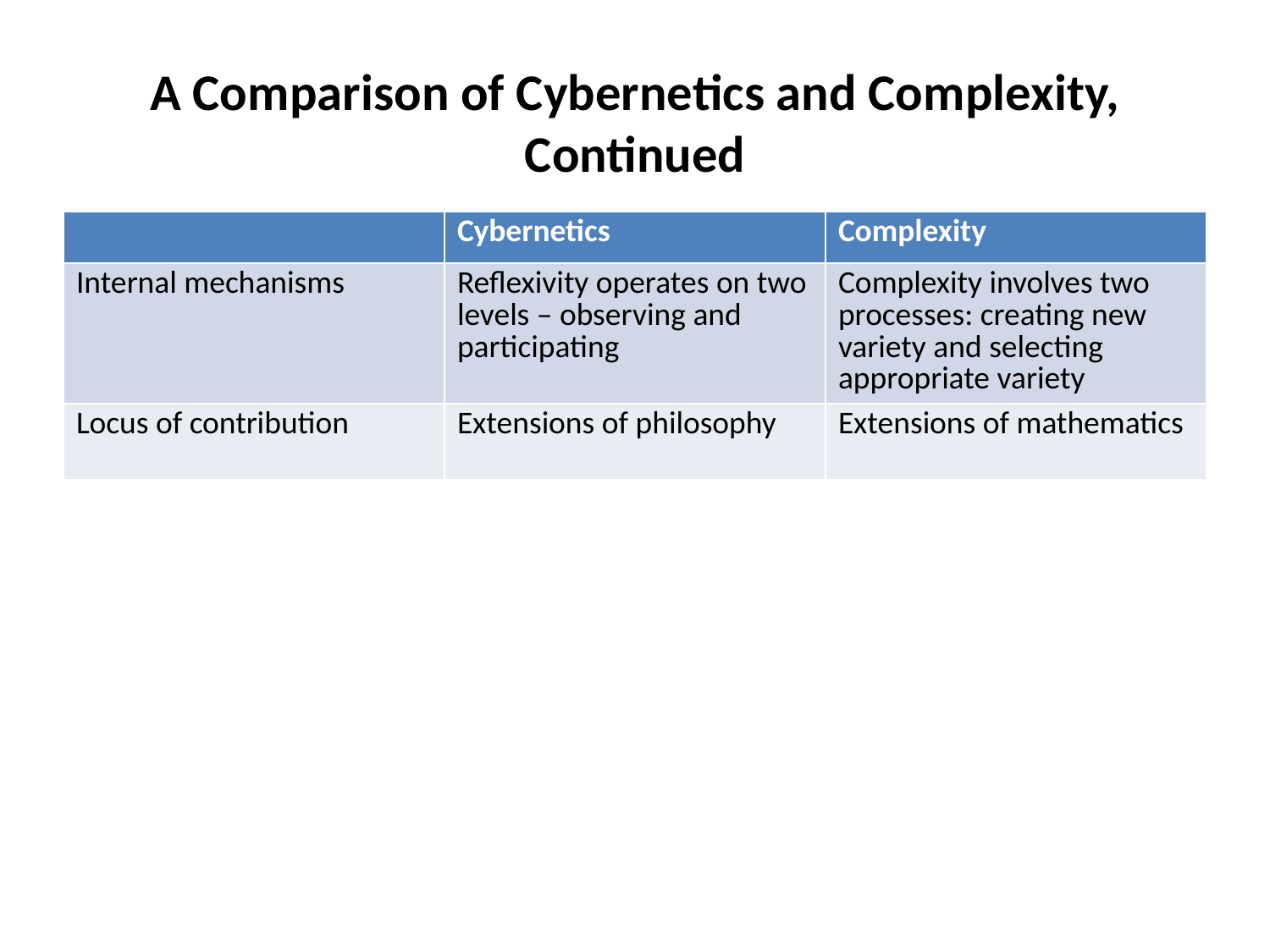

# A Comparison of Cybernetics and Complexity, Continued
|  | Cybernetics | Complexity |
| --- | --- | --- |
| Internal mechanisms | Reflexivity operates on two levels – observing and participating | Complexity involves two processes: creating new variety and selecting appropriate variety |
| Locus of contribution | Extensions of philosophy | Extensions of mathematics |